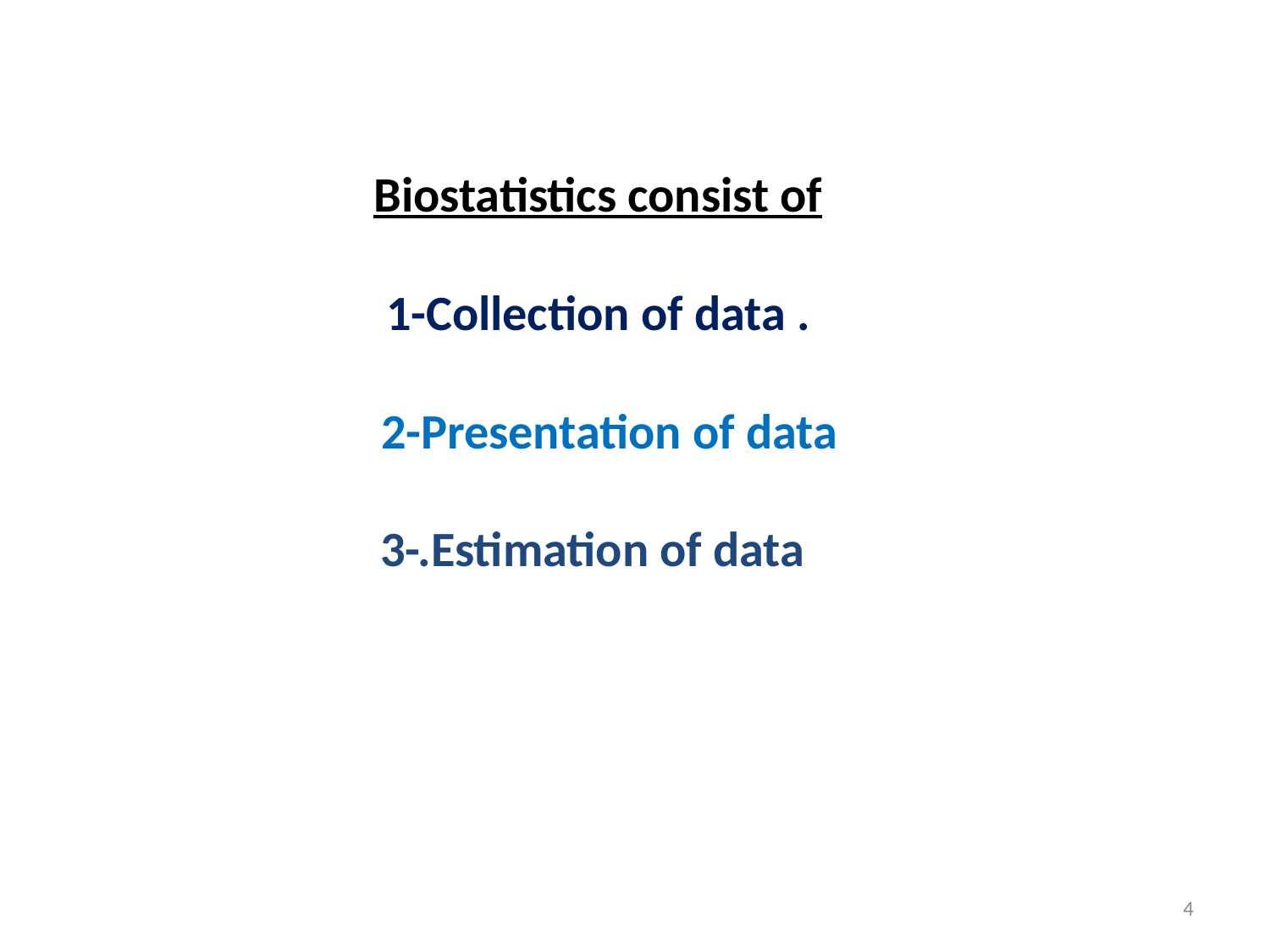

Biostatistics consist of

1-Collection of data .

   2-Presentation of data

3-.Estimation of data
4